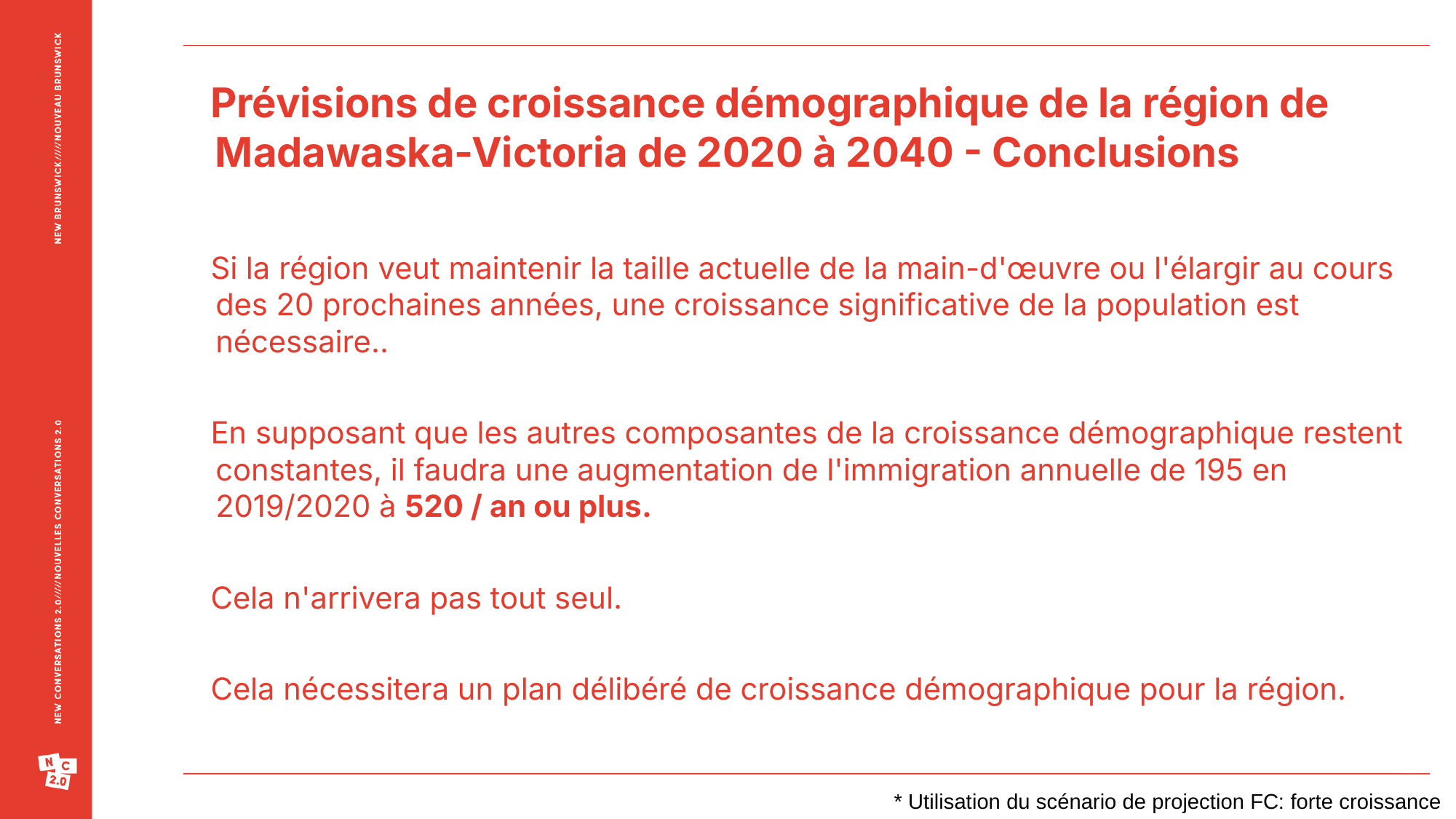

Prévisions de croissance démographique de la région de Madawaska-Victoria de 2020 à 2040 - Conclusions
Si la région veut maintenir la taille actuelle de la main-d'œuvre ou l'élargir au cours des 20 prochaines années, une croissance significative de la population est nécessaire..
En supposant que les autres composantes de la croissance démographique restent constantes, il faudra une augmentation de l'immigration annuelle de 195 en 2019/2020 à 520 / an ou plus.
Cela n'arrivera pas tout seul.
Cela nécessitera un plan délibéré de croissance démographique pour la région.
* Utilisation du scénario de projection FC: forte croissance